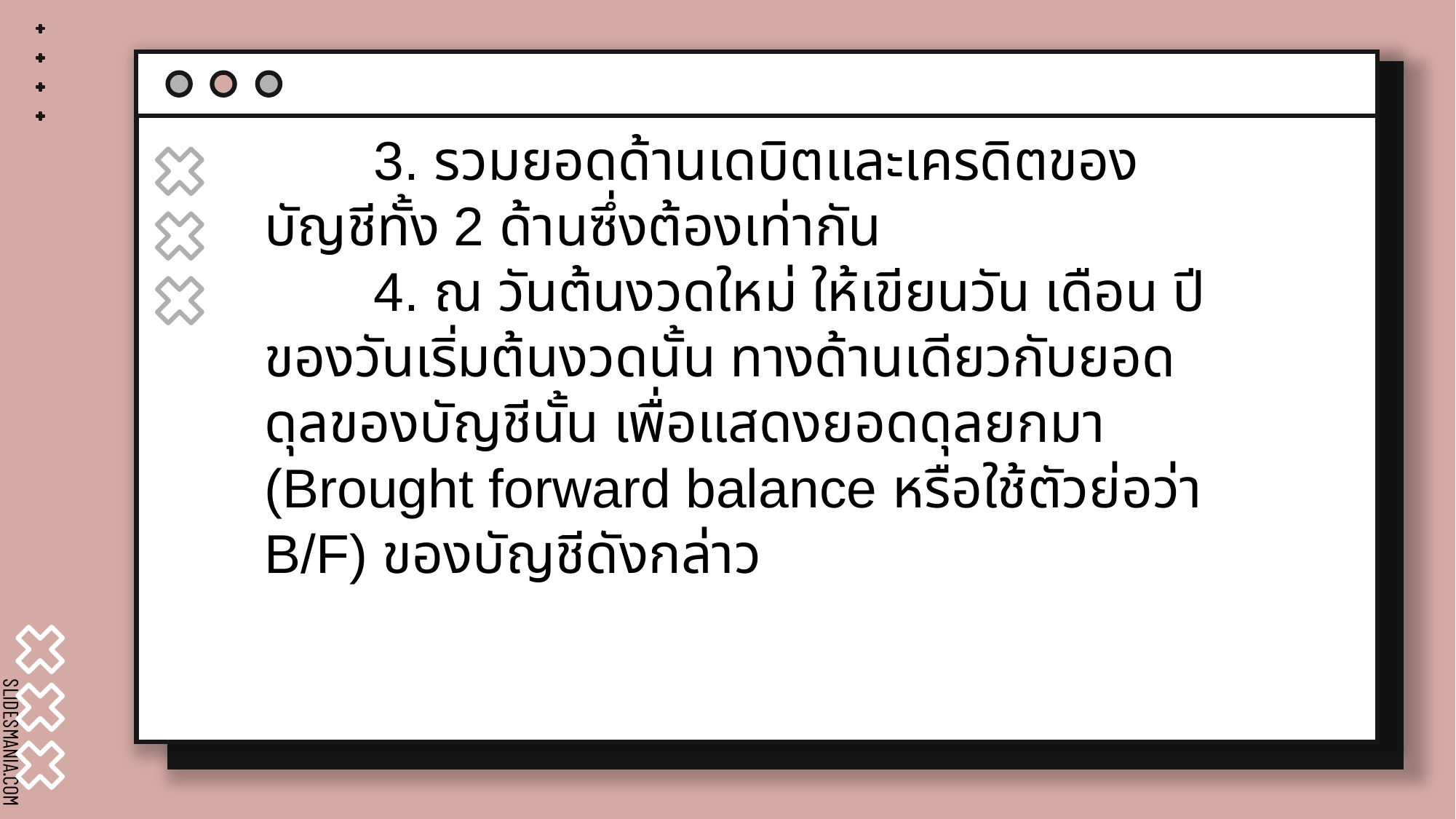

3. รวมยอดด้านเดบิตและเครดิตของบัญชีทั้ง 2 ด้านซึ่งต้องเท่ากัน
	4. ณ วันต้นงวดใหม่ ให้เขียนวัน เดือน ปีของวันเริ่มต้นงวดนั้น ทางด้านเดียวกับยอดดุลของบัญชีนั้น เพื่อแสดงยอดดุลยกมา (Brought forward balance หรือใช้ตัวย่อว่า B/F) ของบัญชีดังกล่าว